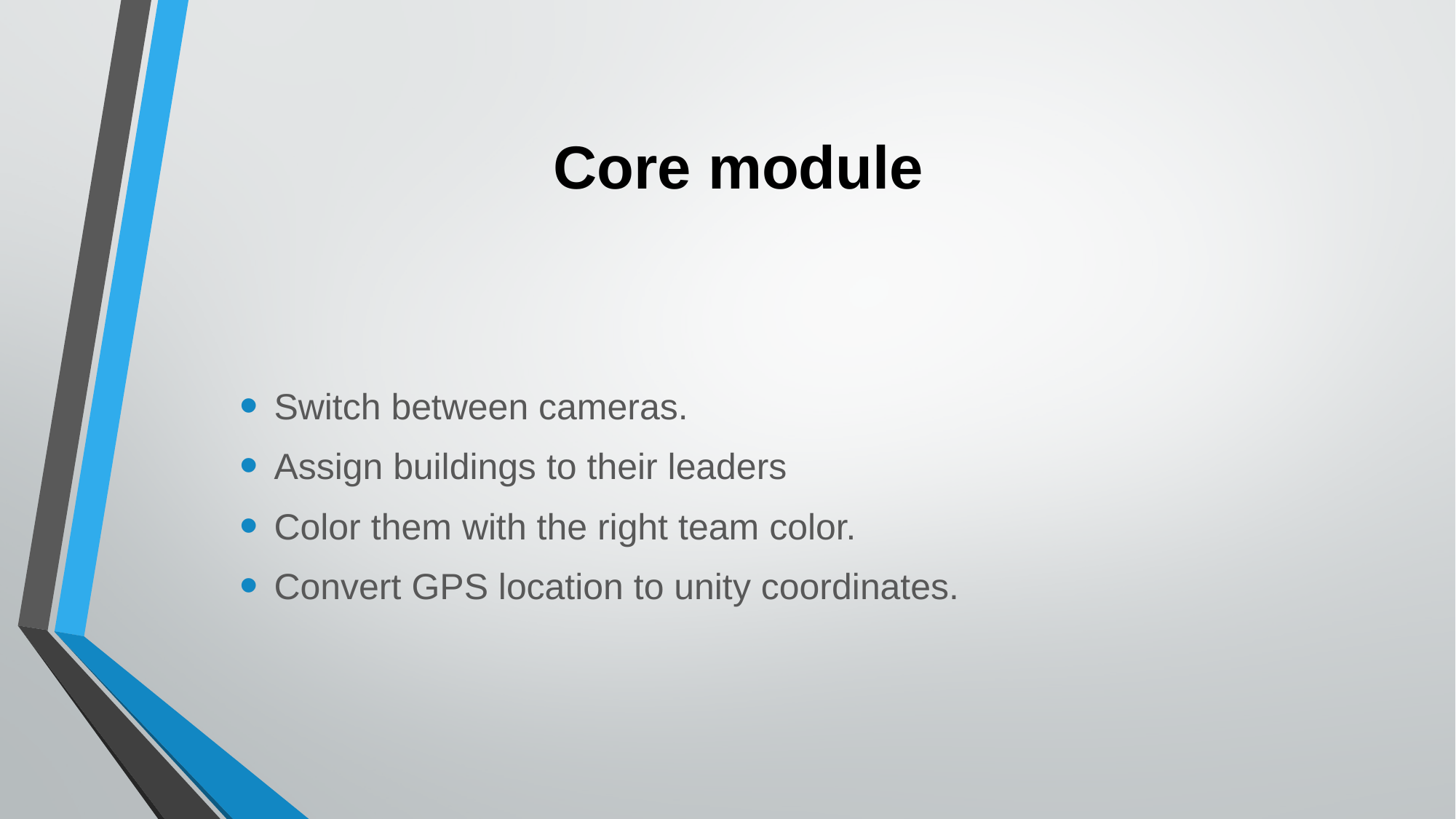

# Core module

Switch between cameras.
Assign buildings to their leaders
Color them with the right team color.
Convert GPS location to unity coordinates.